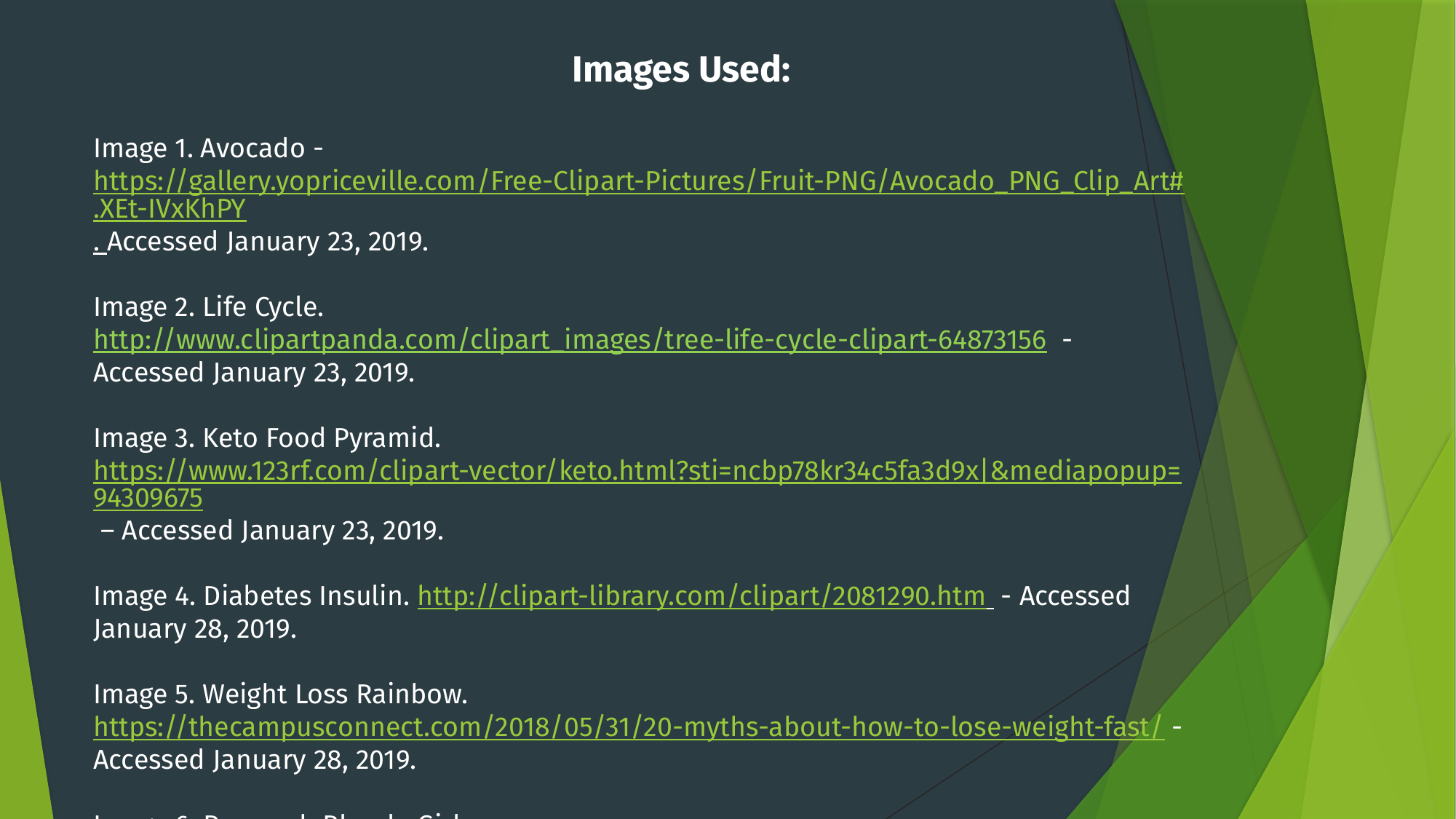

Images Used:
Image 1. Avocado - https://gallery.yopriceville.com/Free-Clipart-Pictures/Fruit-PNG/Avocado_PNG_Clip_Art#.XEt-IVxKhPY. Accessed January 23, 2019.

Image 2. Life Cycle. http://www.clipartpanda.com/clipart_images/tree-life-cycle-clipart-64873156  - Accessed January 23, 2019.

Image 3. Keto Food Pyramid. https://www.123rf.com/clipart-vector/keto.html?sti=ncbp78kr34c5fa3d9x|&mediapopup=94309675 – Accessed January 23, 2019.

Image 4. Diabetes Insulin. http://clipart-library.com/clipart/2081290.htm  - Accessed January 28, 2019.

Image 5. Weight Loss Rainbow. https://thecampusconnect.com/2018/05/31/20-myths-about-how-to-lose-weight-fast/ - Accessed January 28, 2019.

Image 6. Research Blonde Girl. http://worldartsme.com/computer-research-clipart.html#gal_post_32428_computer-research-clipart-1.jpg   - Accessed January 29, 2019.